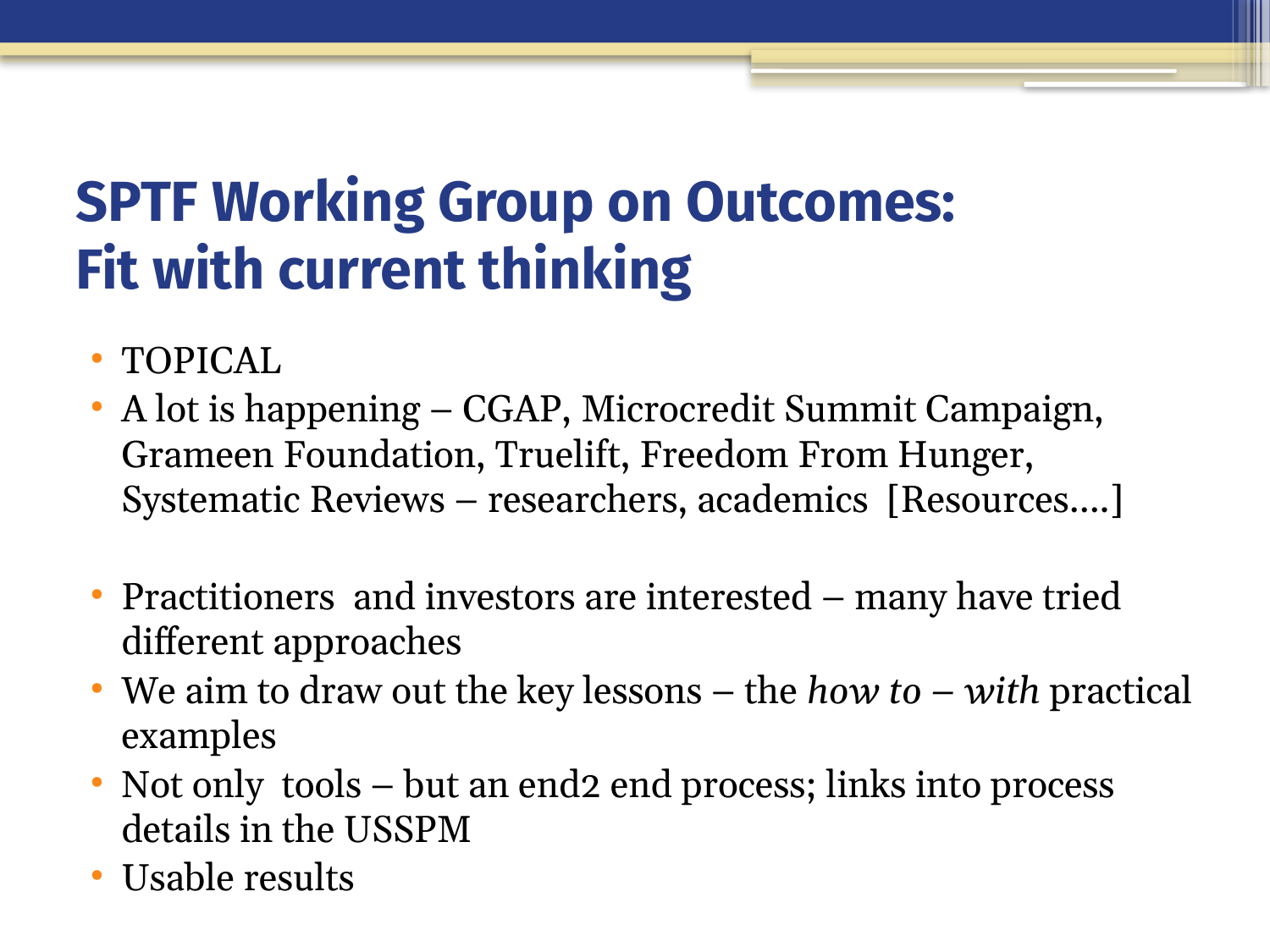

# SPTF Working Group on Outcomes: Fit with current thinking
TOPICAL
A lot is happening – CGAP, Microcredit Summit Campaign, Grameen Foundation, Truelift, Freedom From Hunger, Systematic Reviews – researchers, academics  [Resources....]

Practitioners  and investors are interested – many have tried different approaches
We aim to draw out the key lessons – the how to – with practical examples
Not only  tools – but an end2 end process; links into process details in the USSPM
Usable results